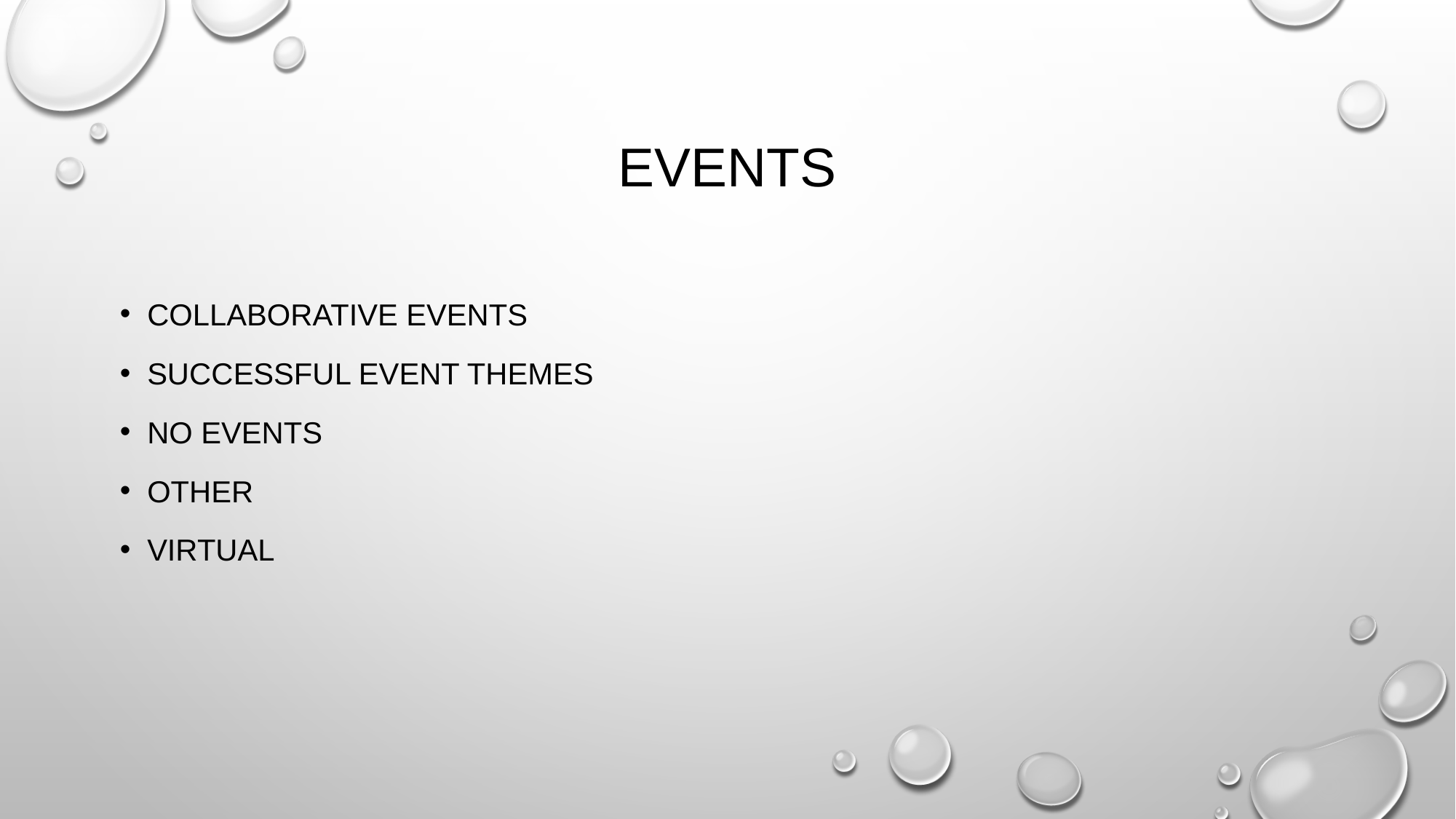

# events
Collaborative events
Successful event themes
No events
Other
Virtual